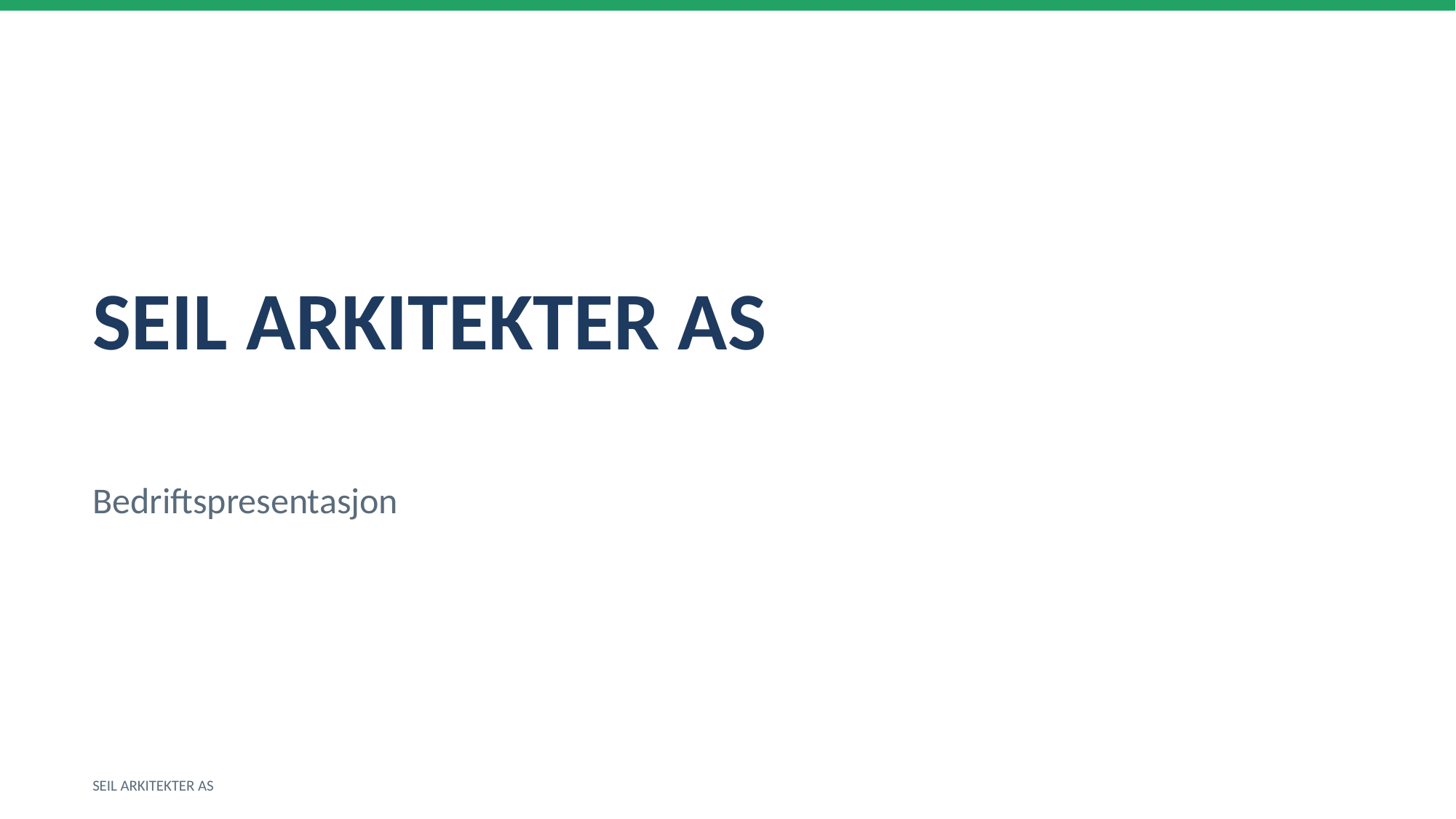

SEIL ARKITEKTER AS
Bedriftspresentasjon
SEIL ARKITEKTER AS